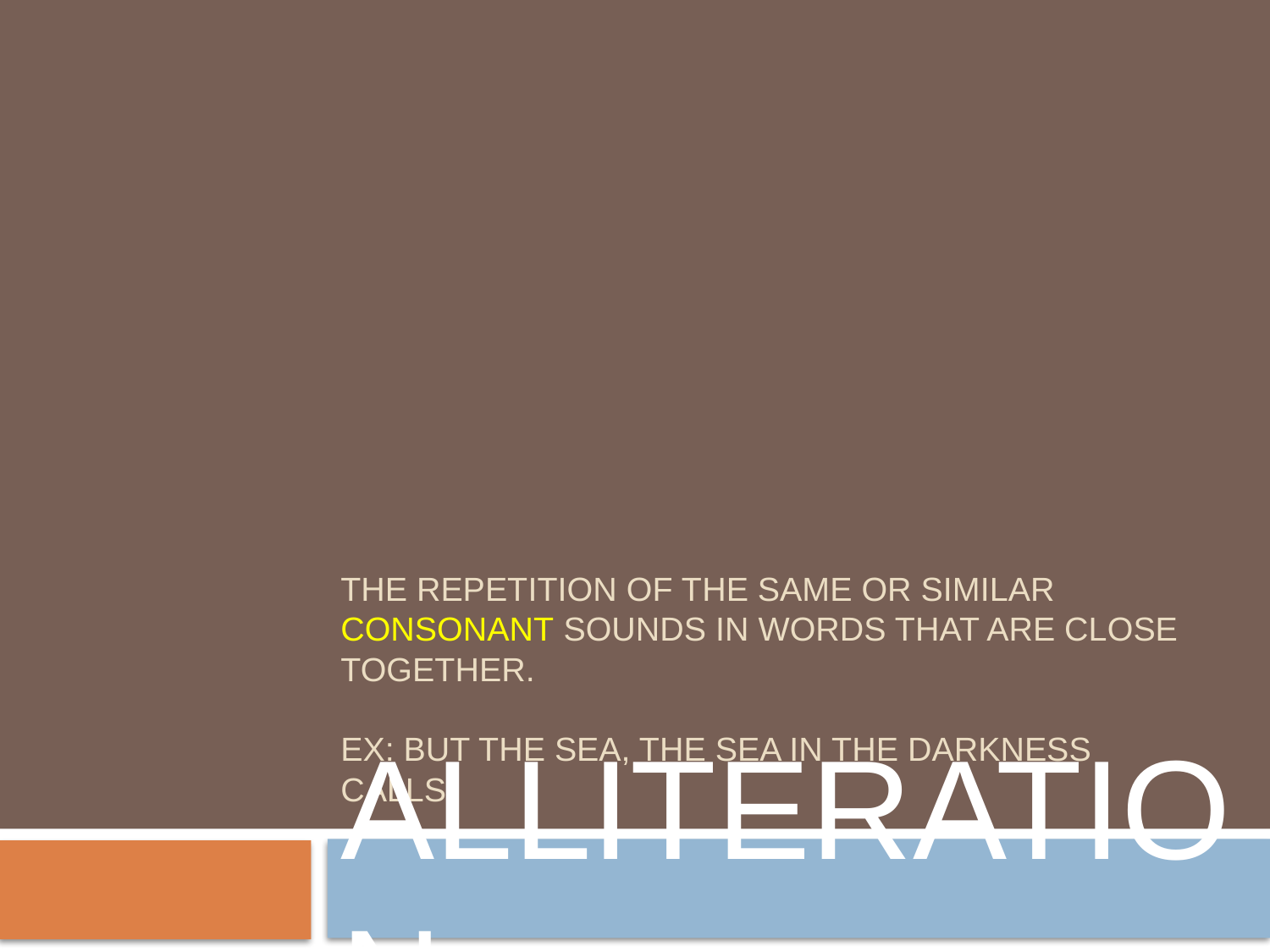

# The repetition of the same or similar consonant sounds in words that are close together. Ex: but the sea, the sea in the darkness calls.
ALLITERATION